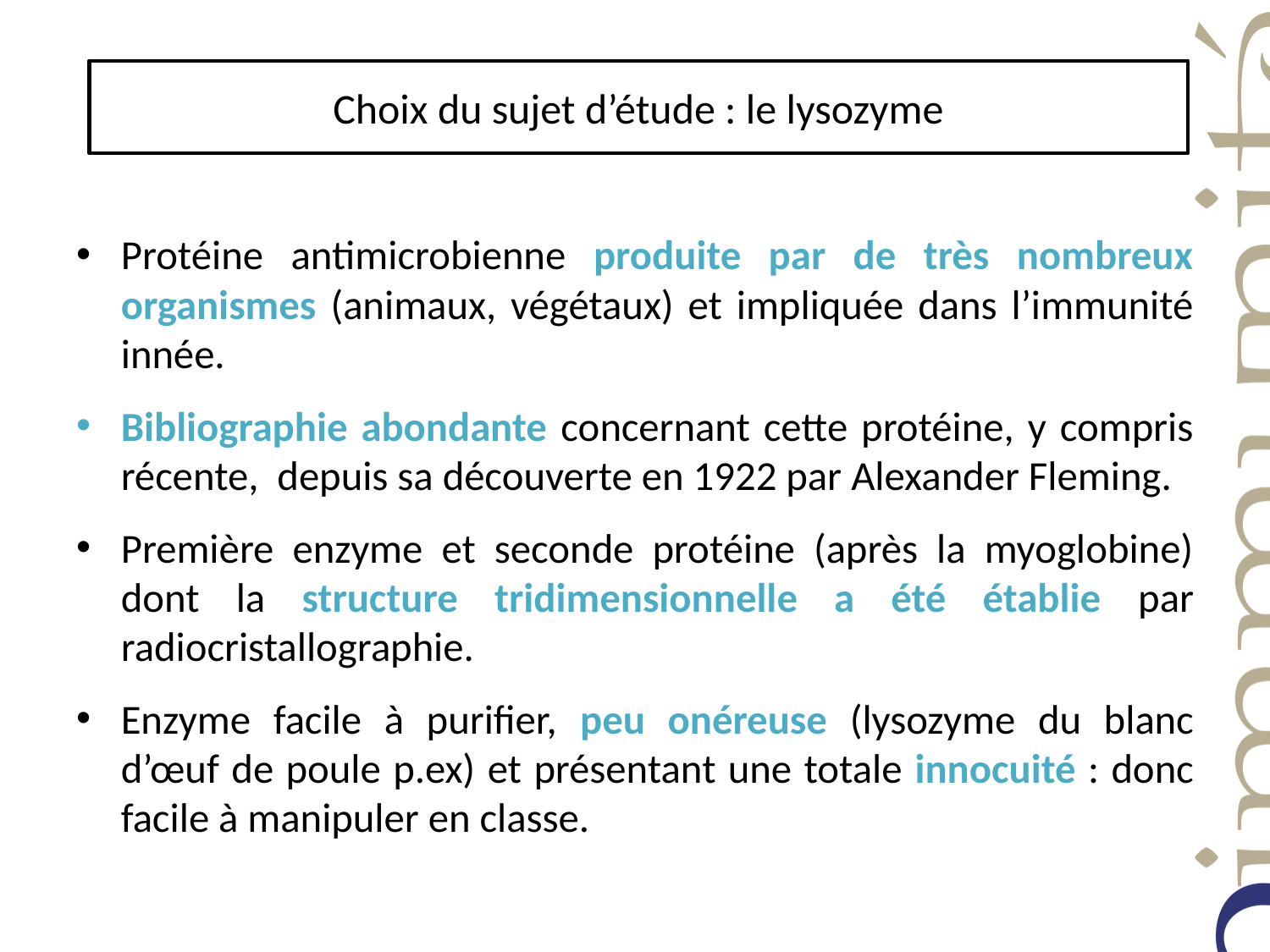

# Choix du sujet d’étude : le lysozyme
Protéine antimicrobienne produite par de très nombreux organismes (animaux, végétaux) et impliquée dans l’immunité innée.
Bibliographie abondante concernant cette protéine, y compris récente,  depuis sa découverte en 1922 par Alexander Fleming.
Première enzyme et seconde protéine (après la myoglobine) dont la structure tridimensionnelle a été établie par radiocristallographie.
Enzyme facile à purifier, peu onéreuse (lysozyme du blanc d’œuf de poule p.ex) et présentant une totale innocuité : donc facile à manipuler en classe.